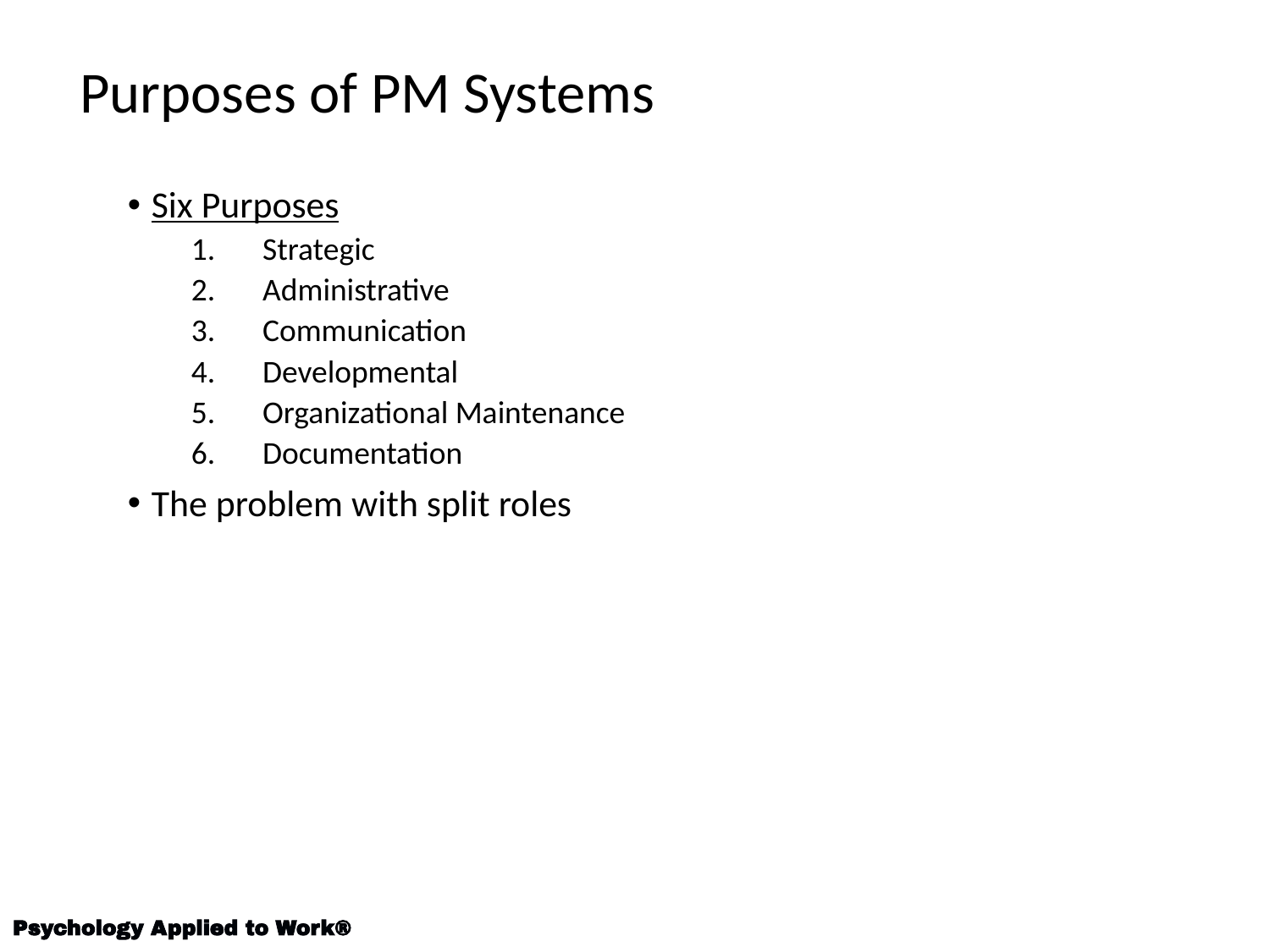

# Purposes of PM Systems
Six Purposes
Strategic
Administrative
Communication
Developmental
Organizational Maintenance
Documentation
The problem with split roles
5
Psychology Applied to Work®